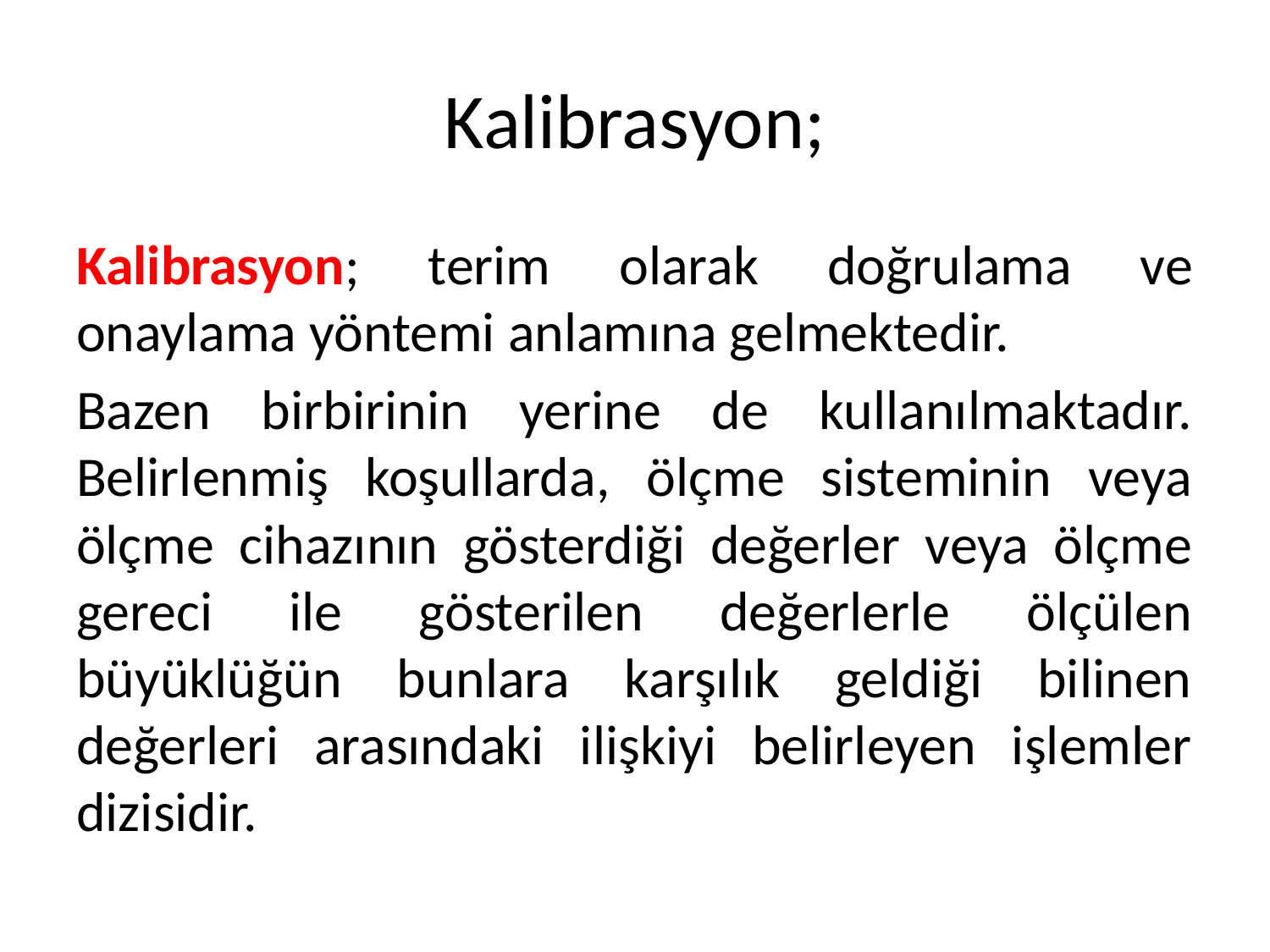

# Kalibrasyon;
Kalibrasyon; terim olarak doğrulama ve onaylama yöntemi anlamına gelmektedir.
Bazen birbirinin yerine de kullanılmaktadır. Belirlenmiş koşullarda, ölçme sisteminin veya ölçme cihazının gösterdiği değerler veya ölçme gereci ile gösterilen değerlerle ölçülen büyüklüğün bunlara karşılık geldiği bilinen değerleri arasındaki ilişkiyi belirleyen işlemler dizisidir.